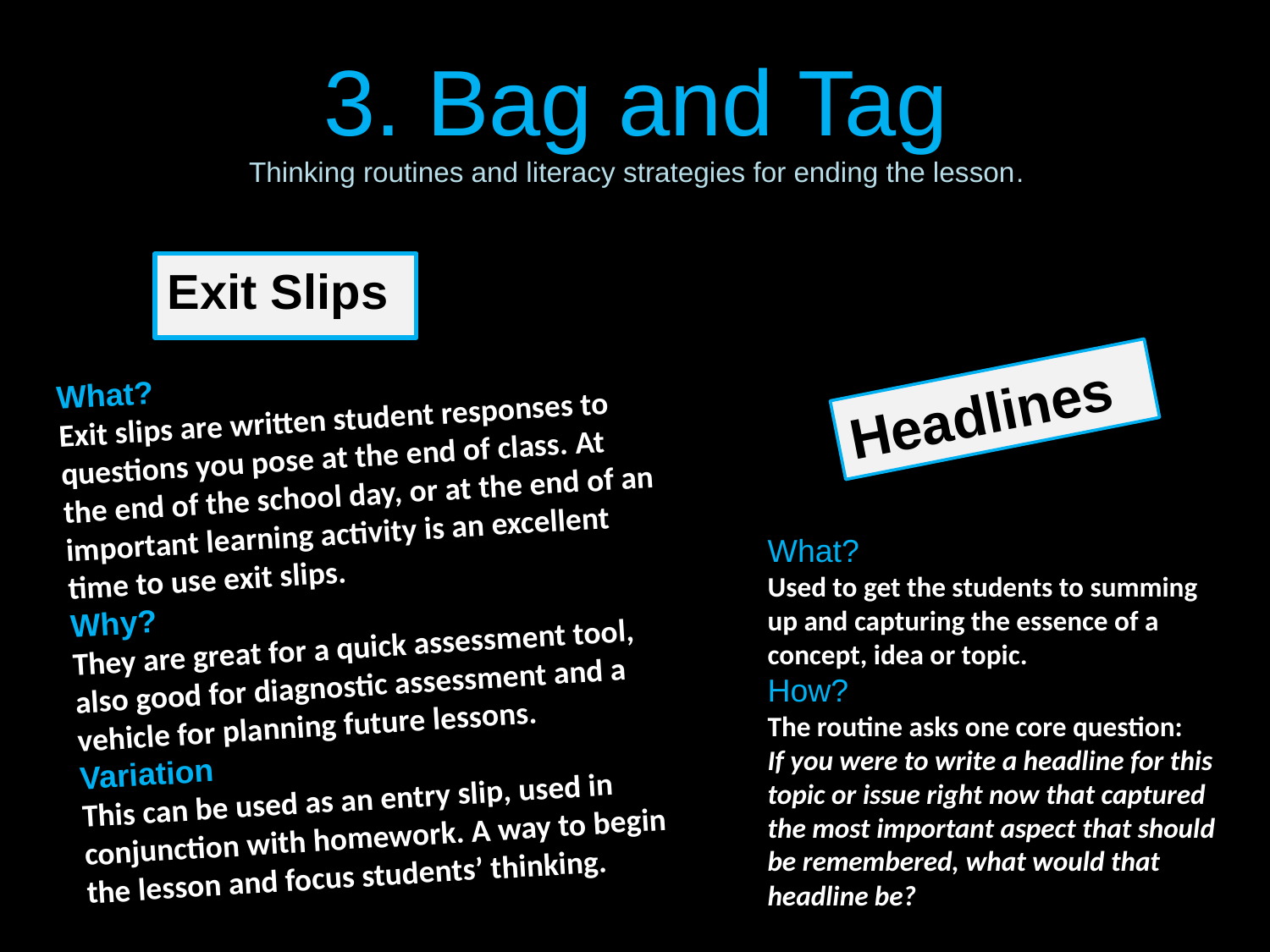

# 3. Bag and Tag Thinking routines and literacy strategies for ending the lesson.
Exit Slips

What?
Exit slips are written student responses to questions you pose at the end of class. At the end of the school day, or at the end of an important learning activity is an excellent time to use exit slips.
Why?
They are great for a quick assessment tool, also good for diagnostic assessment and a vehicle for planning future lessons.
Variation
This can be used as an entry slip, used in conjunction with homework. A way to begin the lesson and focus students’ thinking.
Headlines
What?
Used to get the students to summing up and capturing the essence of a concept, idea or topic.
How?
The routine asks one core question:
If you were to write a headline for this topic or issue right now that captured the most important aspect that should be remembered, what would that headline be?